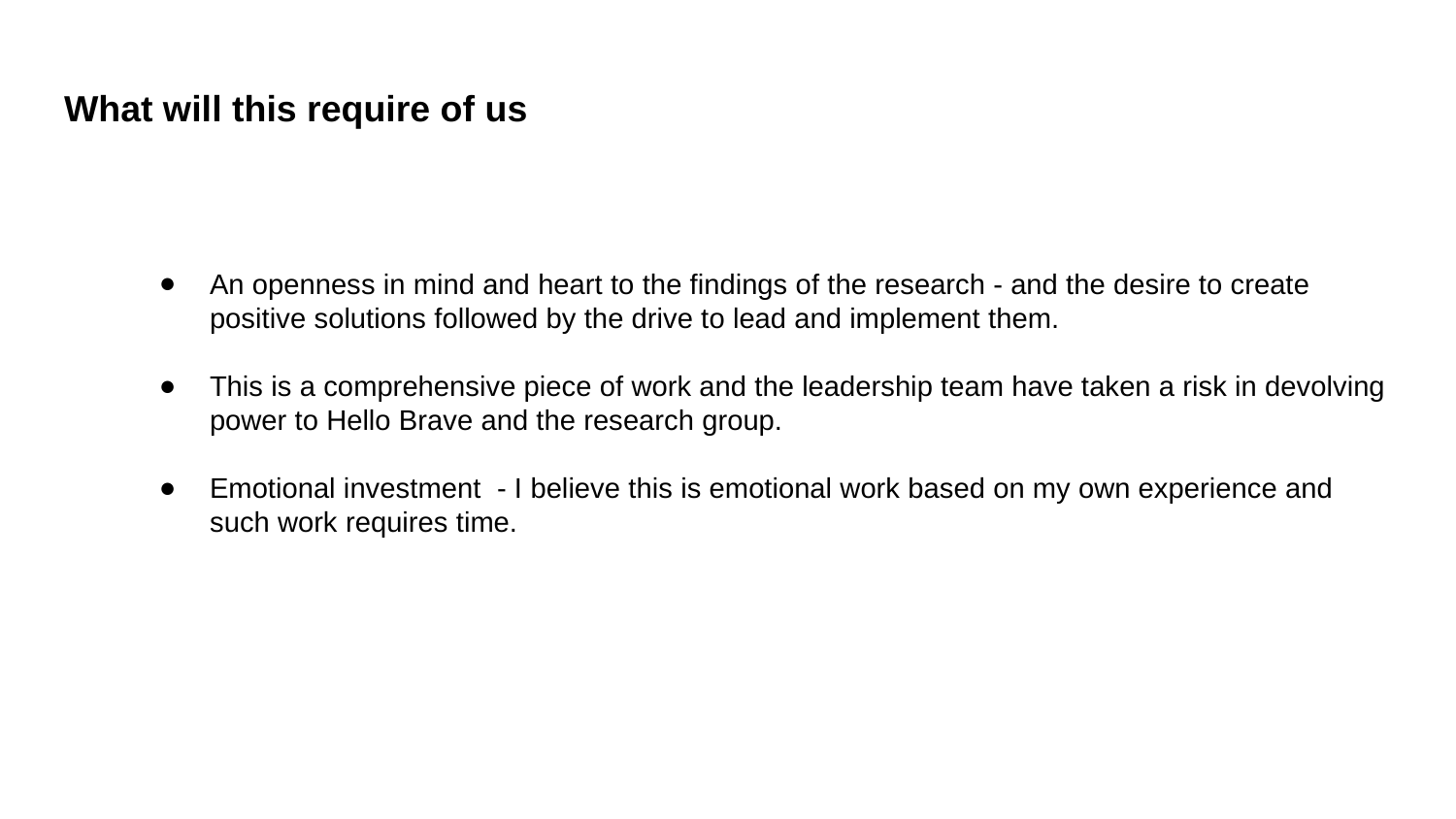

# What will this require of us

An openness in mind and heart to the findings of the research - and the desire to create positive solutions followed by the drive to lead and implement them.

This is a comprehensive piece of work and the leadership team have taken a risk in devolving power to Hello Brave and the research group.

Emotional investment  - I believe this is emotional work based on my own experience and such work requires time.